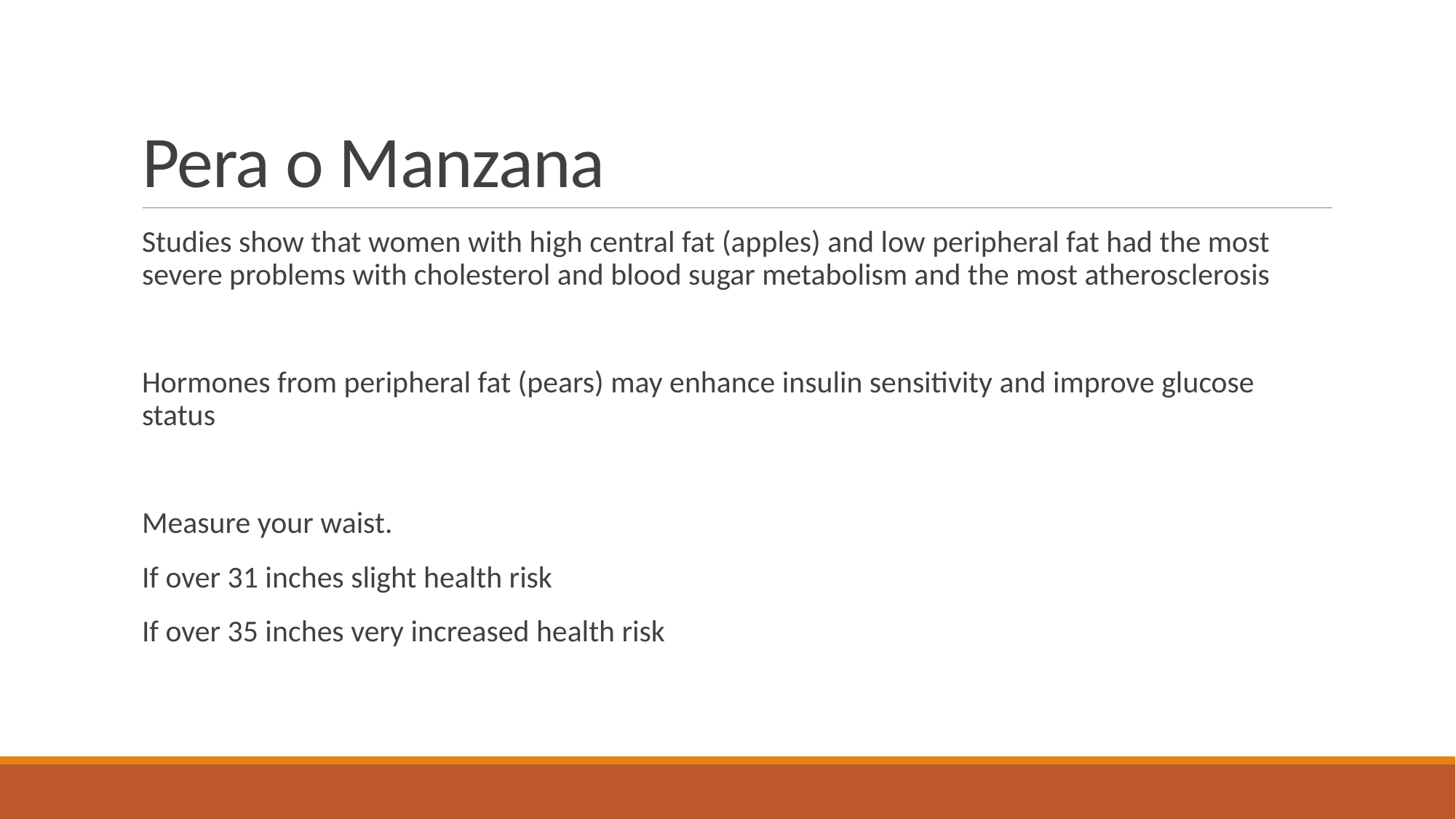

# Pera o Manzana
Studies show that women with high central fat (apples) and low peripheral fat had the most severe problems with cholesterol and blood sugar metabolism and the most atherosclerosis

Hormones from peripheral fat (pears) may enhance insulin sensitivity and improve glucose status

Measure your waist.
If over 31 inches slight health risk
If over 35 inches very increased health risk